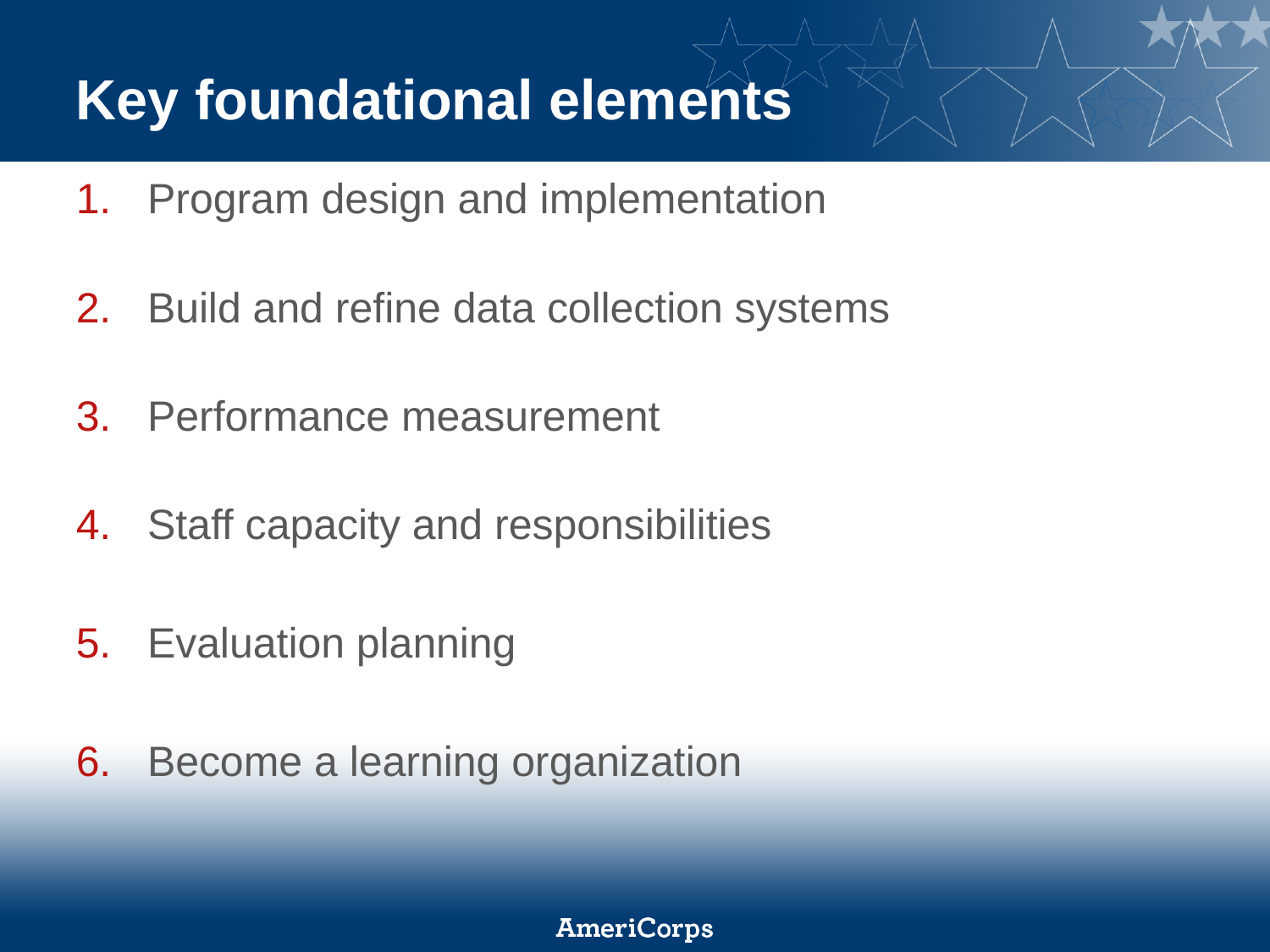

# Key foundational elements
Program design and implementation

Build and refine data collection systems

Performance measurement

Staff capacity and responsibilities

Evaluation planning

Become a learning organization